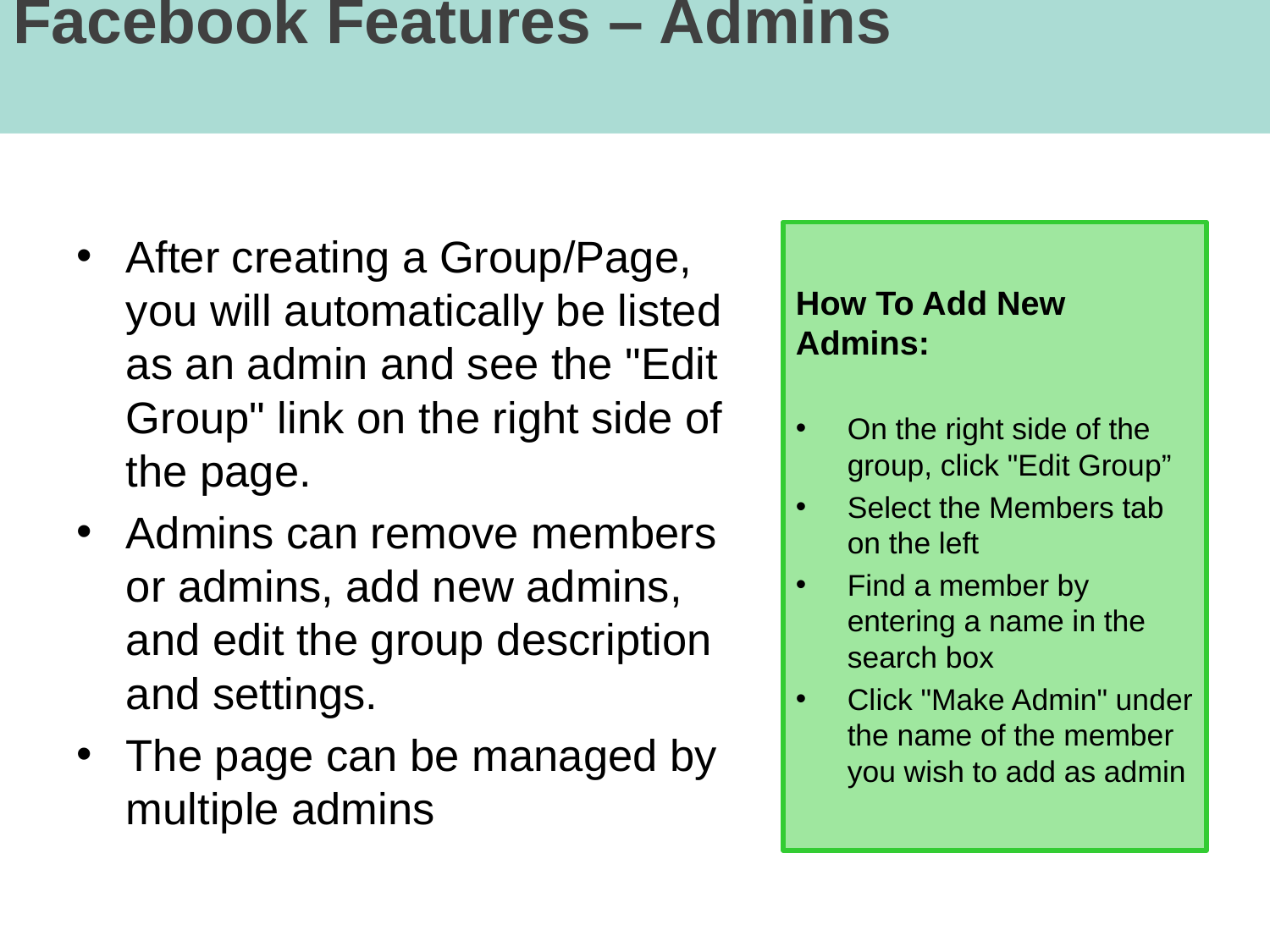

# Facebook Features – Admins
After creating a Group/Page, you will automatically be listed as an admin and see the "Edit Group" link on the right side of the page.
Admins can remove members or admins, add new admins, and edit the group description and settings.
The page can be managed by multiple admins

How To Add New Admins:

On the right side of the group, click "Edit Group”
Select the Members tab on the left
Find a member by entering a name in the search box
Click "Make Admin" under the name of the member you wish to add as admin